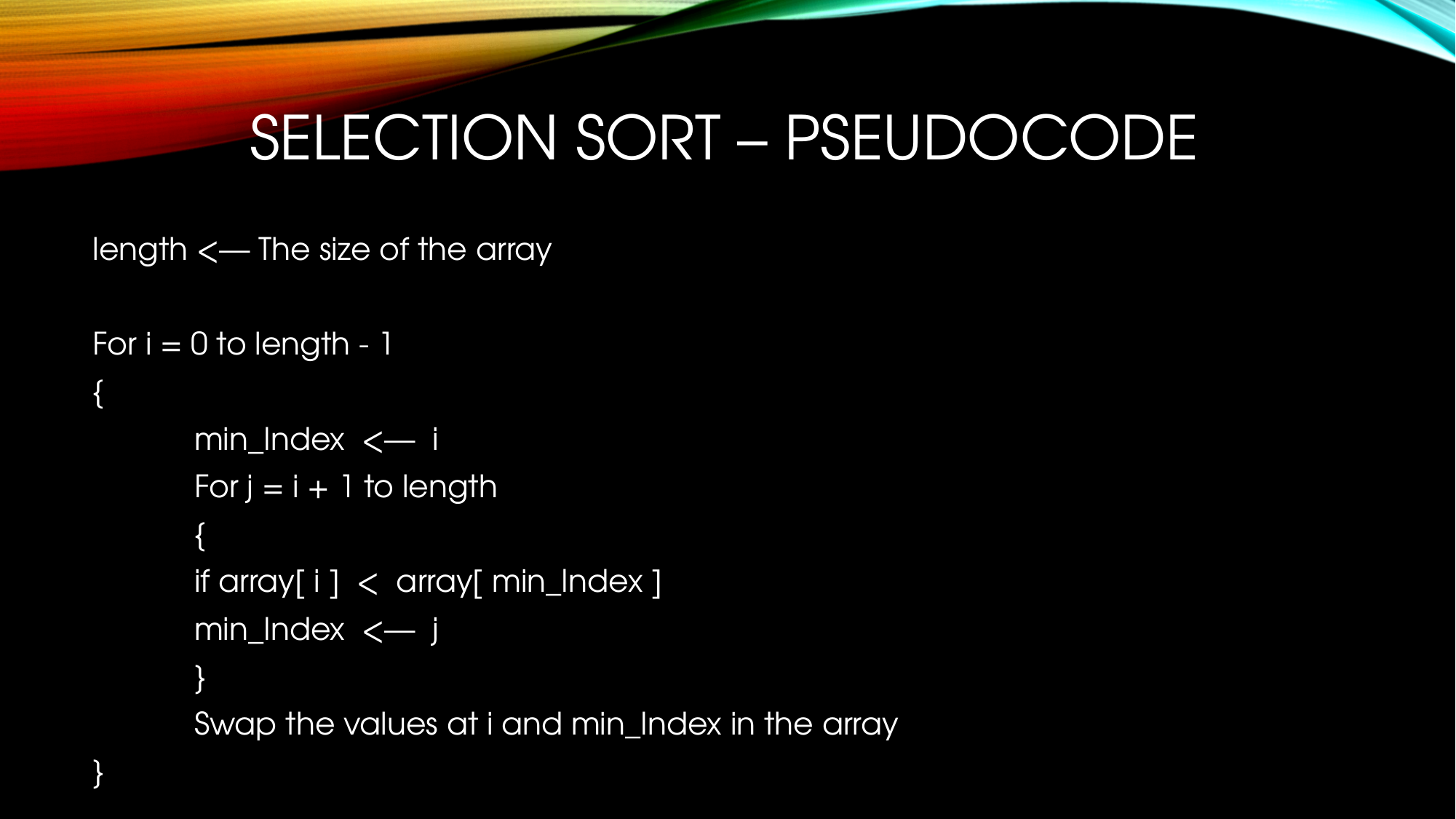

# Selection sort – pseudocode
length <— The size of the array

For i = 0 to length - 1
{
	min_Index  <—  i
	For j = i + 1 to length
	{
		if array[ i ]  <  array[ min_Index ]
			min_Index  <—  j
	}
	Swap the values at i and min_Index in the array
}